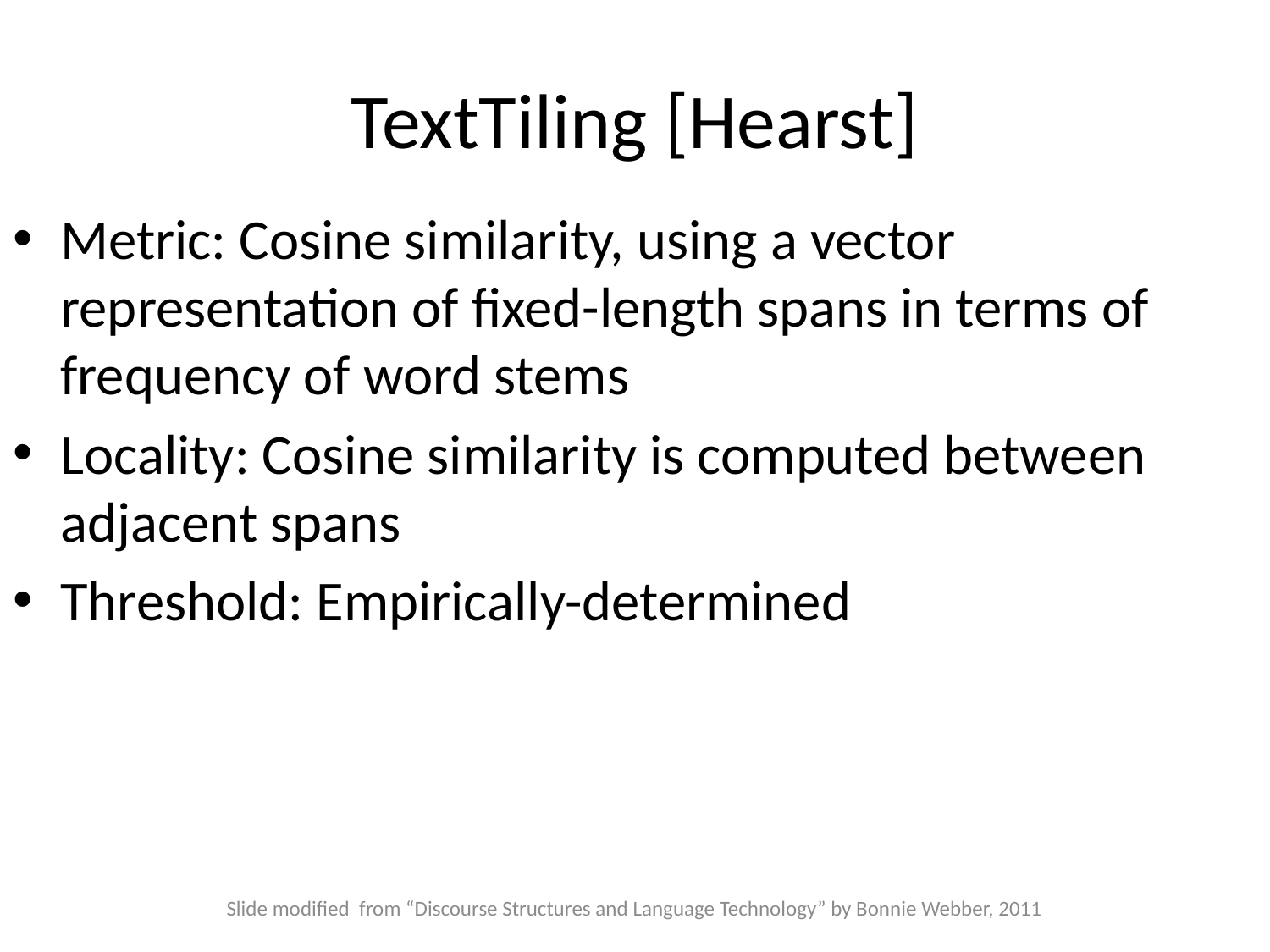

# TextTiling [Hearst]
Metric: Cosine similarity, using a vector representation of fixed-length spans in terms of frequency of word stems
Locality: Cosine similarity is computed between adjacent spans
Threshold: Empirically-determined
Slide modified  from “Discourse Structures and Language Technology” by Bonnie Webber, 2011